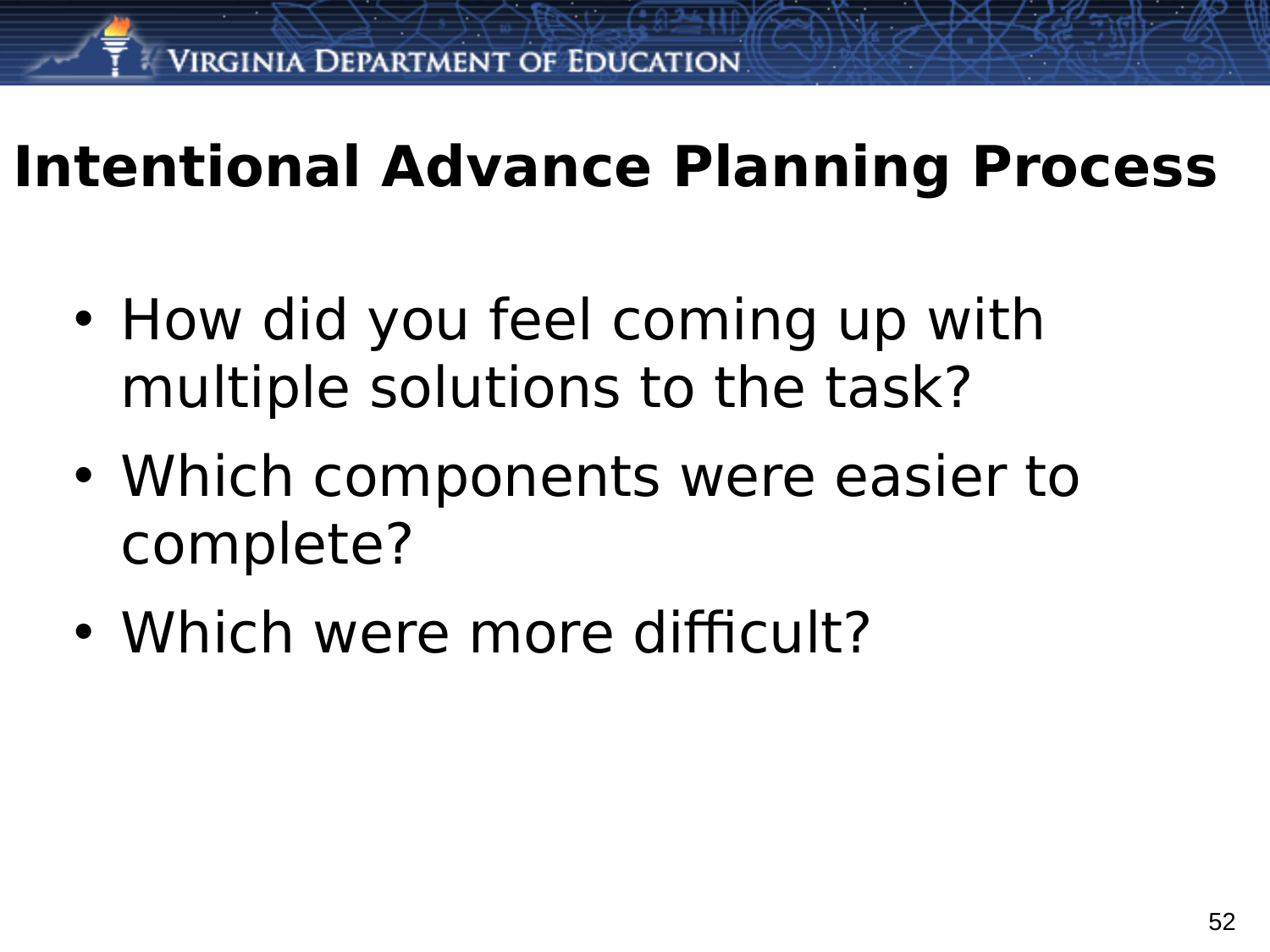

# Intentional Advance Planning Process
How did you feel coming up with multiple solutions to the task?
Which components were easier to complete?
Which were more difficult?
52